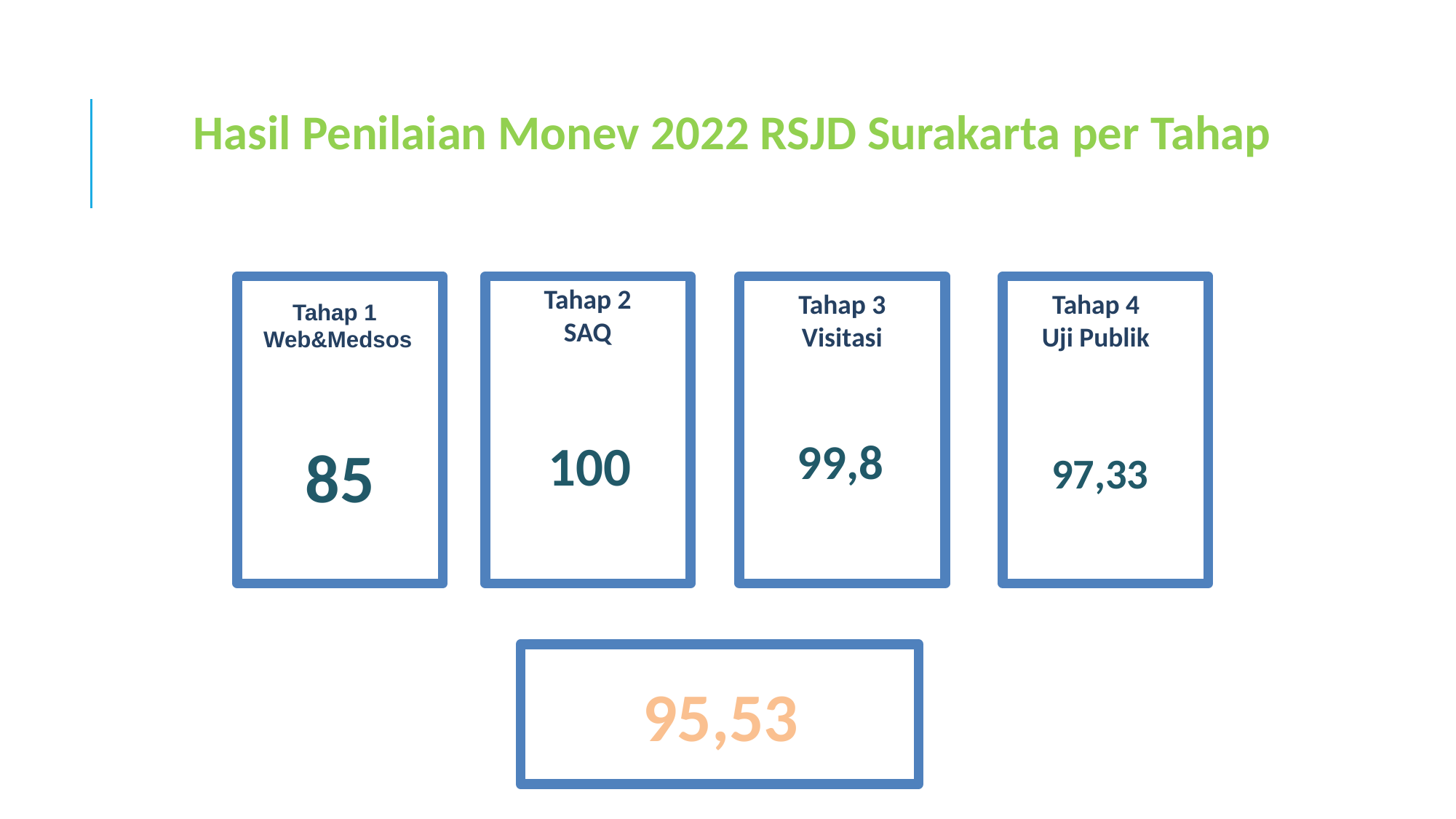

Hasil Penilaian Monev 2022 RSJD Surakarta per Tahap

Tahap 2
SAQ

Tahap 3
Visitasi
Tahap 4
Uji Publik
Tahap 1
Web&Medsos
100
99,8
85
97,33

95,53